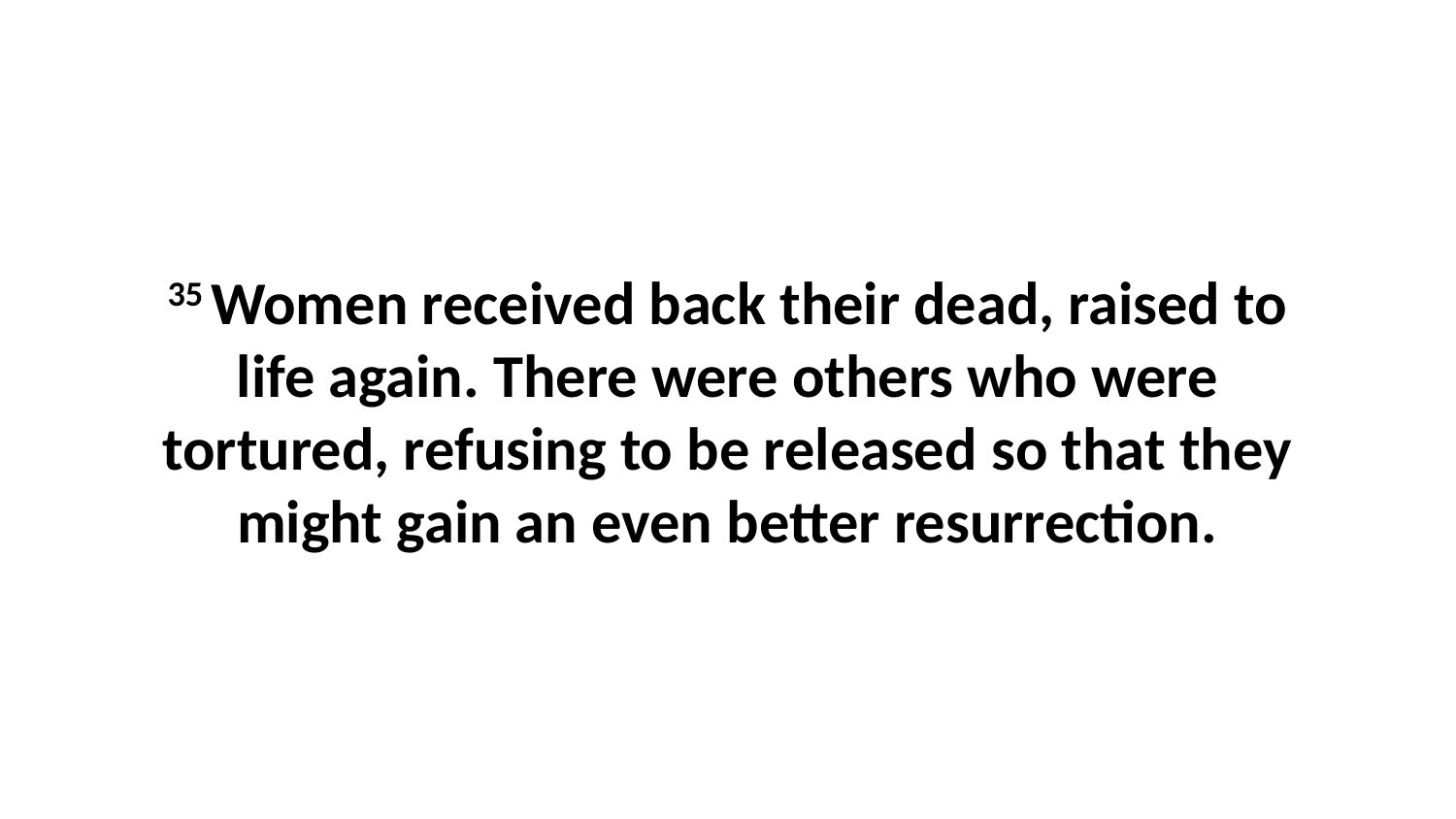

35 Women received back their dead, raised to life again. There were others who were tortured, refusing to be released so that they might gain an even better resurrection.